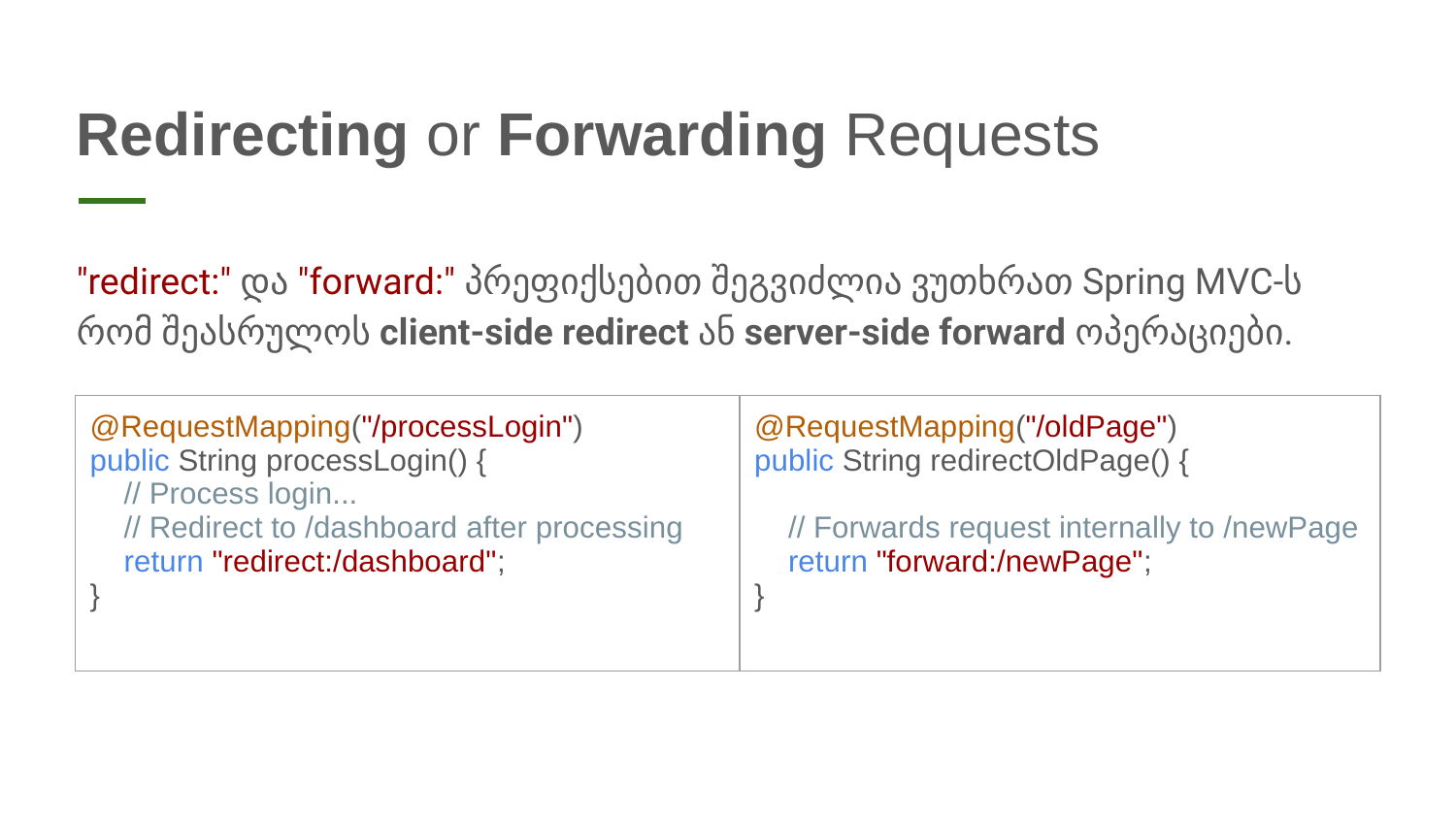

# Redirecting or Forwarding Requests
"redirect:" და "forward:" პრეფიქსებით შეგვიძლია ვუთხრათ Spring MVC-ს რომ შეასრულოს client-side redirect ან server-side forward ოპერაციები.

| @RequestMapping("/processLogin") public String processLogin() { // Process login... // Redirect to /dashboard after processing return "redirect:/dashboard"; } | @RequestMapping("/oldPage") public String redirectOldPage() { // Forwards request internally to /newPage return "forward:/newPage"; } |
| --- | --- |